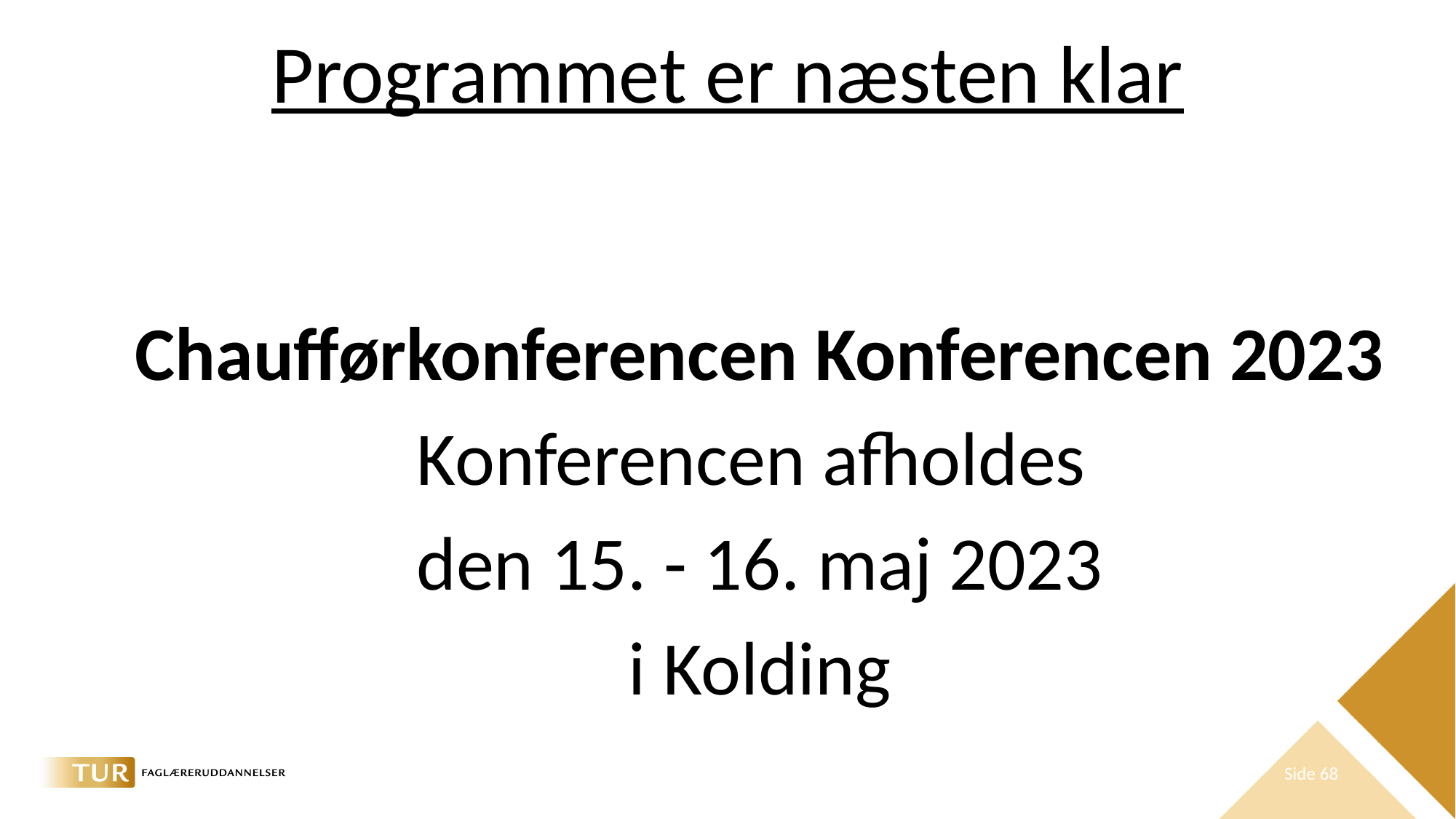

# Programmet er næsten klar
Chaufførkonferencen Konferencen 2023
Konferencen afholdes
den 15. - 16. maj 2023
i Kolding